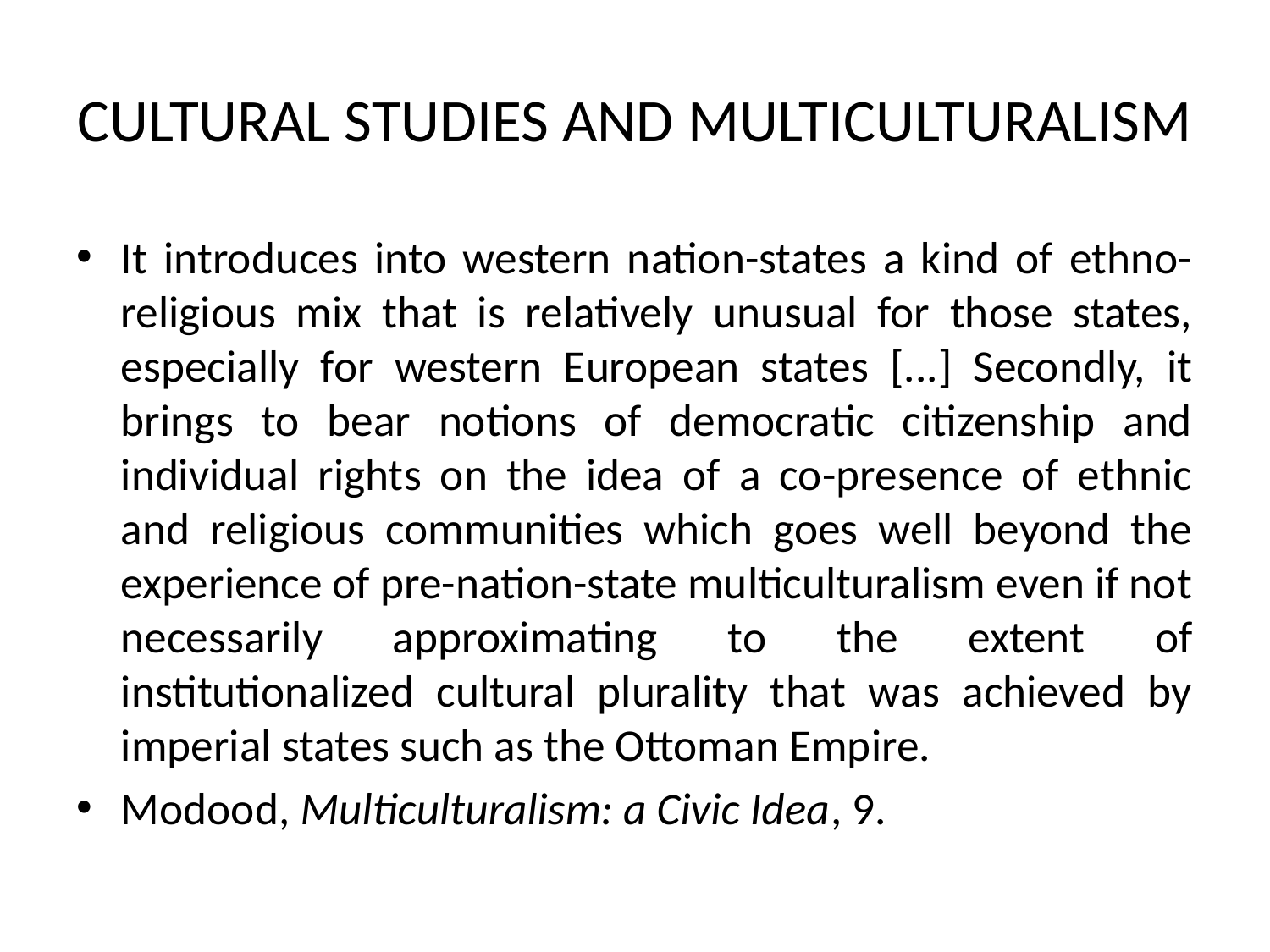

# CULTURAL STUDIES AND MULTICULTURALISM
It introduces into western nation-states a kind of ethno-religious mix that is relatively unusual for those states, especially for western European states [...] Secondly, it brings to bear notions of democratic citizenship and individual rights on the idea of a co-presence of ethnic and religious communities which goes well beyond the experience of pre-nation-state multiculturalism even if not necessarily approximating to the extent of institutionalized cultural plurality that was achieved by imperial states such as the Ottoman Empire.
Modood, Multiculturalism: a Civic Idea, 9.